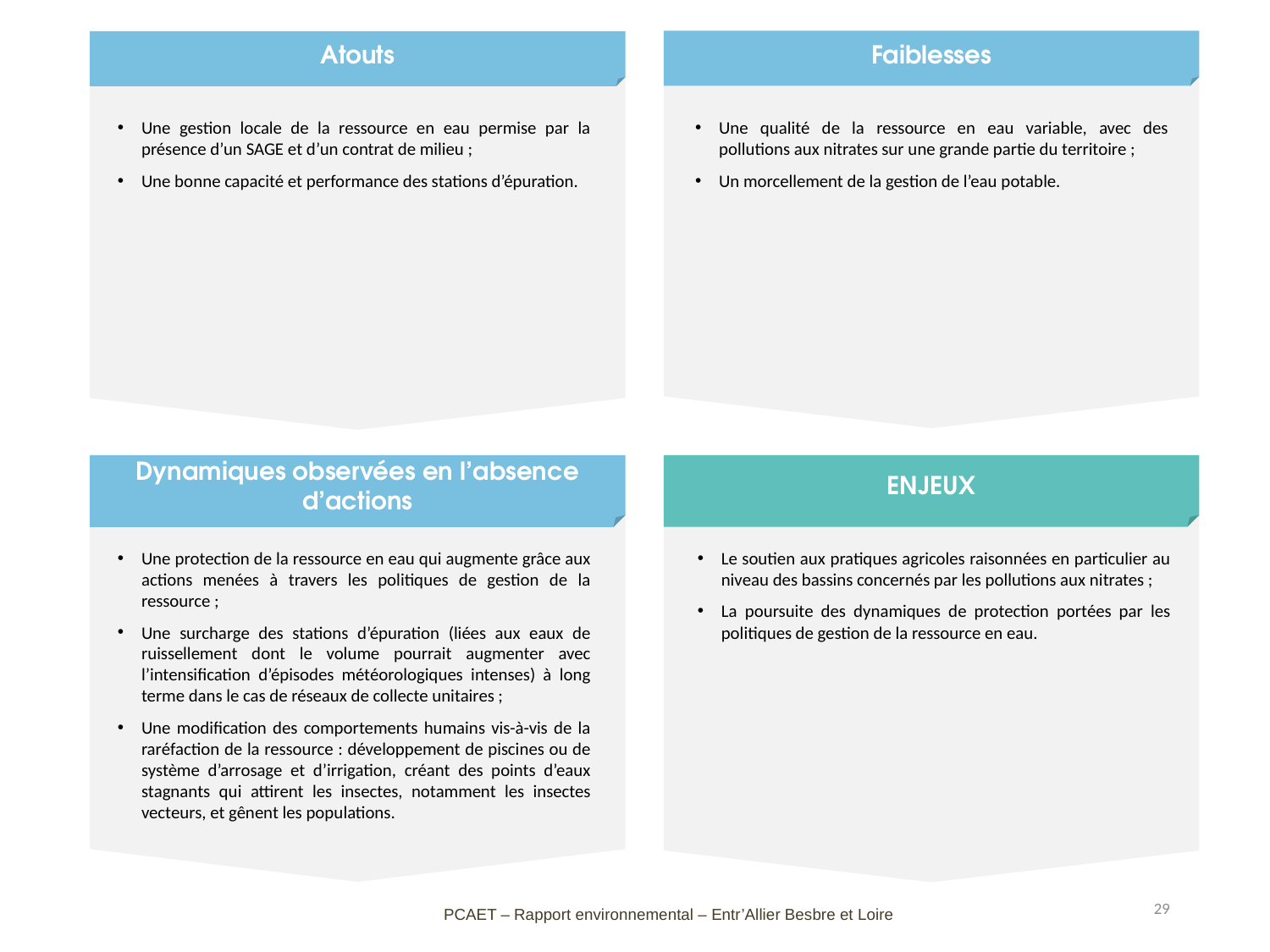

Une gestion locale de la ressource en eau permise par la présence d’un SAGE et d’un contrat de milieu ;
Une bonne capacité et performance des stations d’épuration.
Une qualité de la ressource en eau variable, avec des pollutions aux nitrates sur une grande partie du territoire ;
Un morcellement de la gestion de l’eau potable.
Le soutien aux pratiques agricoles raisonnées en particulier au niveau des bassins concernés par les pollutions aux nitrates ;
La poursuite des dynamiques de protection portées par les politiques de gestion de la ressource en eau.
Une protection de la ressource en eau qui augmente grâce aux actions menées à travers les politiques de gestion de la ressource ;
Une surcharge des stations d’épuration (liées aux eaux de ruissellement dont le volume pourrait augmenter avec l’intensification d’épisodes météorologiques intenses) à long terme dans le cas de réseaux de collecte unitaires ;
Une modification des comportements humains vis-à-vis de la raréfaction de la ressource : développement de piscines ou de système d’arrosage et d’irrigation, créant des points d’eaux stagnants qui attirent les insectes, notamment les insectes vecteurs, et gênent les populations.

29